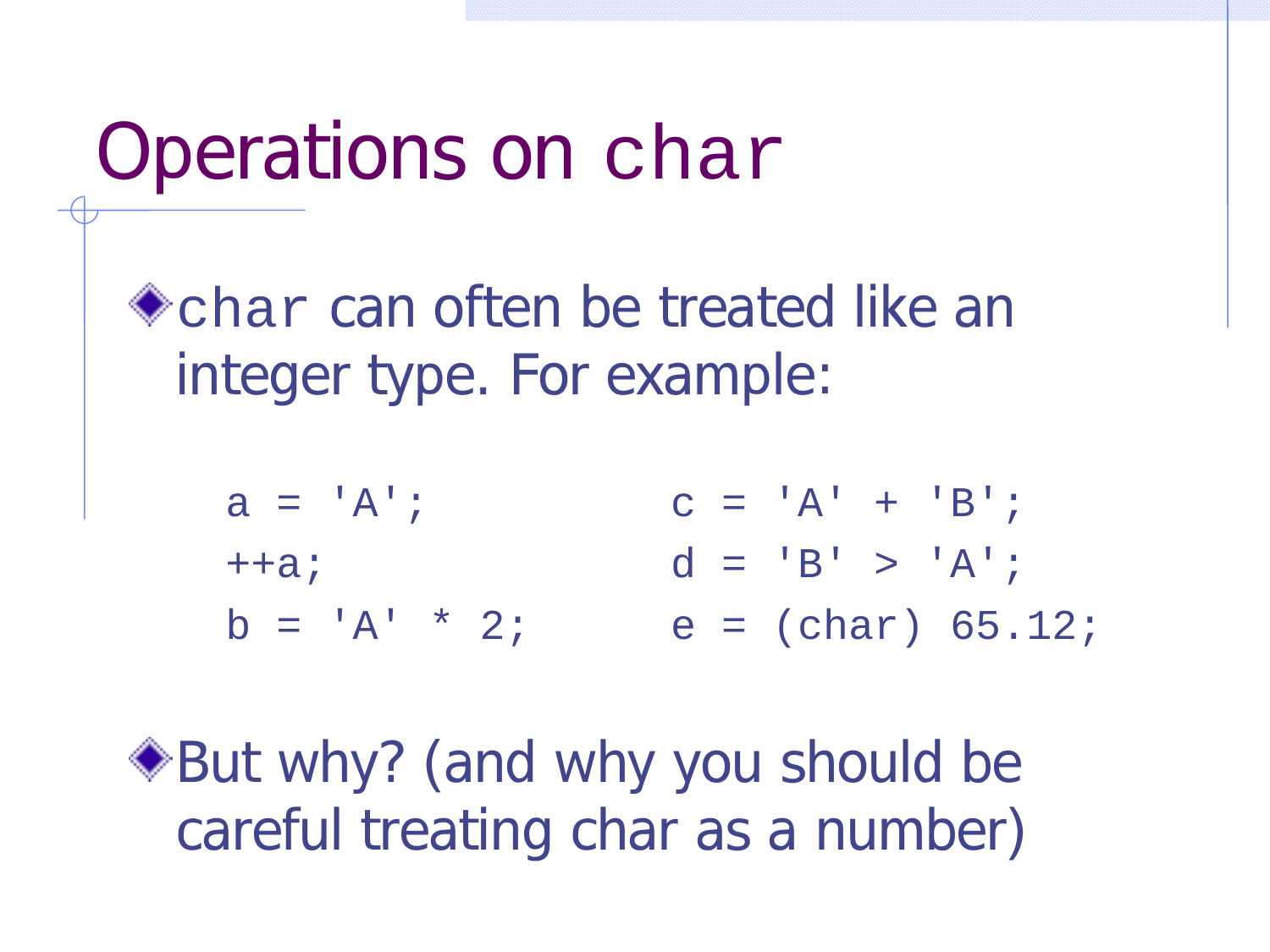

# Operations on char
char can often be treated like an integer type. For example:
a = 'A';
++a;
b = 'A' * 2;
c = 'A' + 'B';
d = 'B' > 'A';
e = (char) 65.12;
But why? (and why you should be careful treating char as a number)